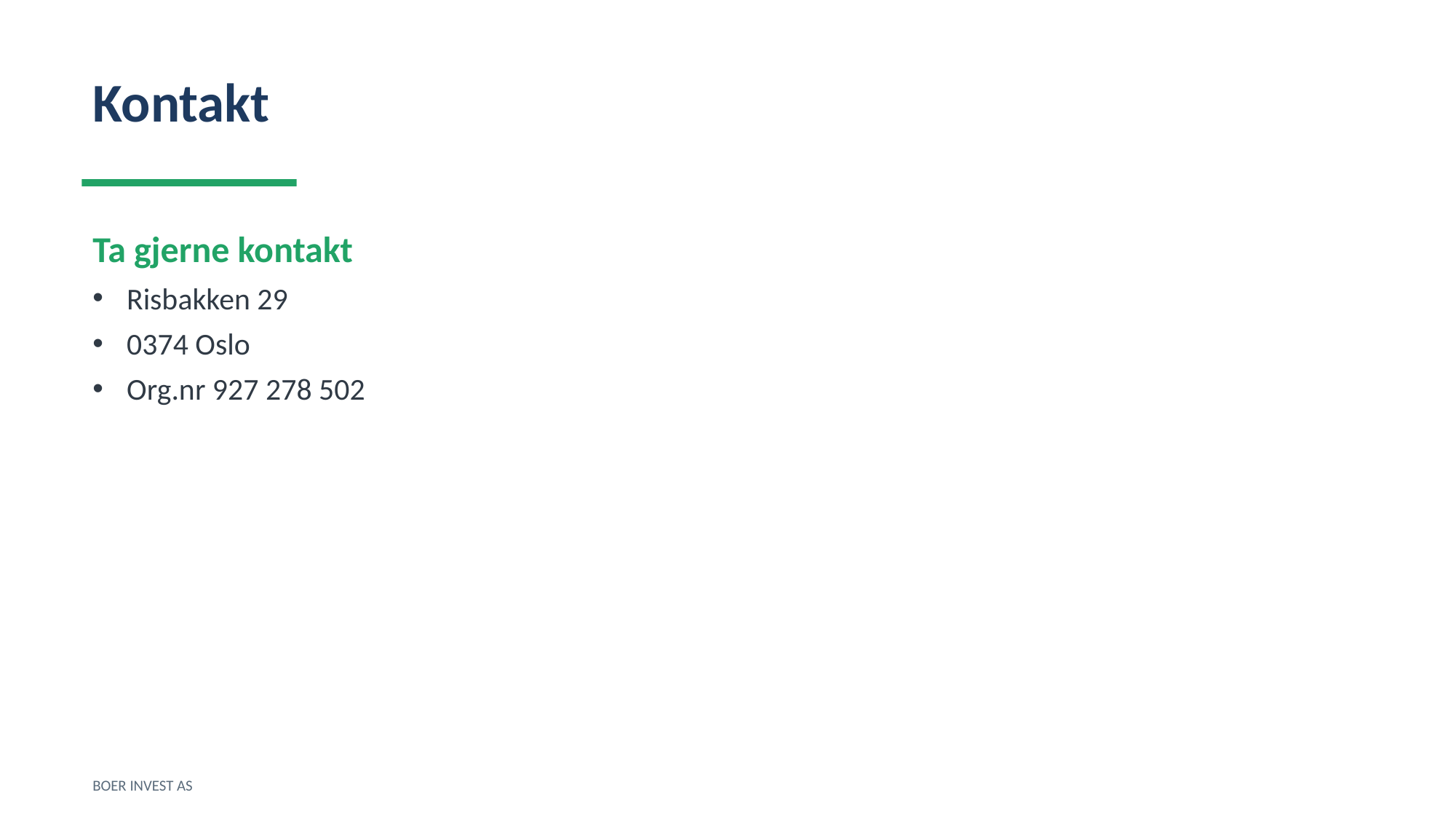

Kontakt

Ta gjerne kontakt
Risbakken 29
0374 Oslo
Org.nr 927 278 502
BOER INVEST AS